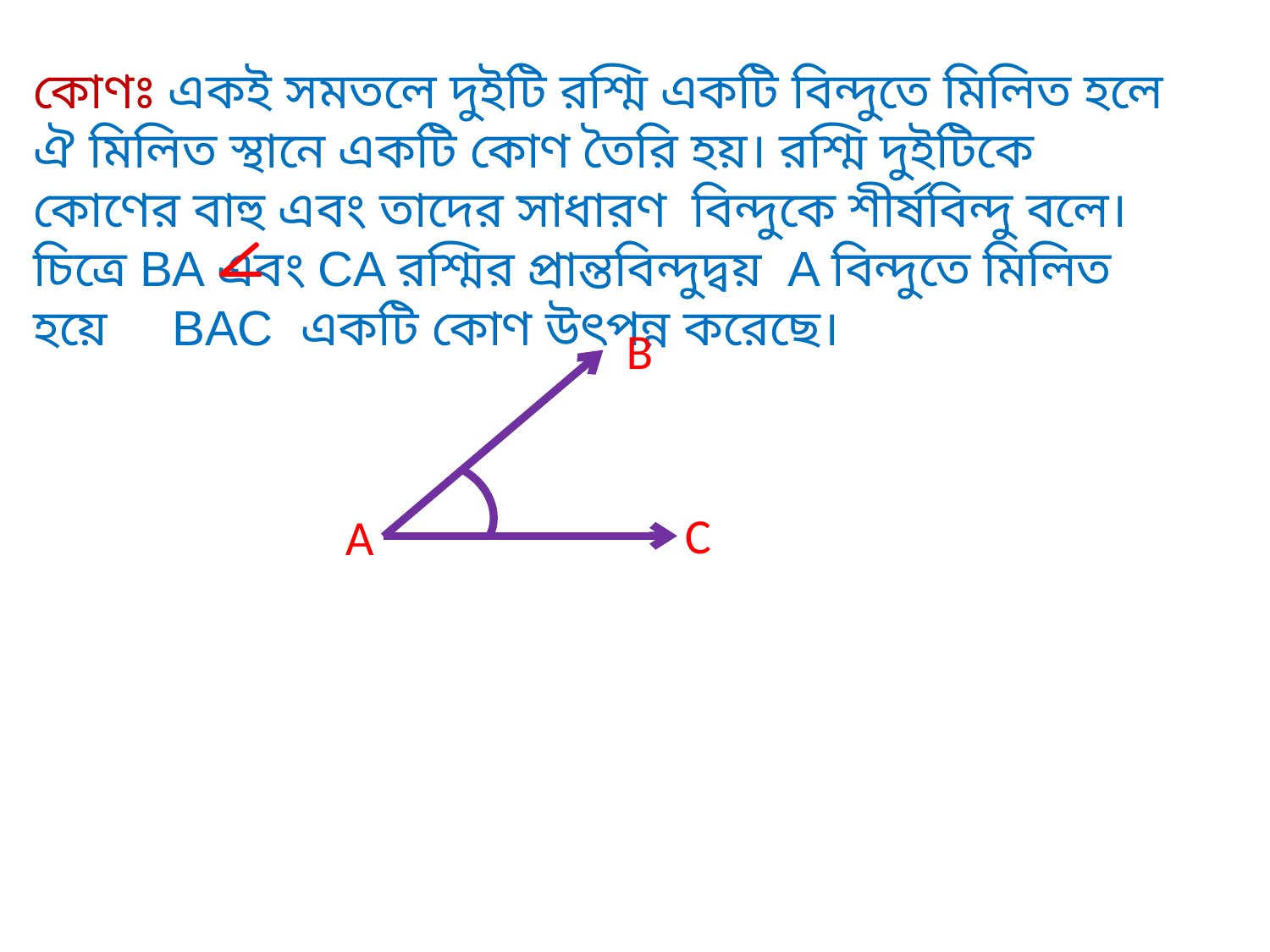

কোণঃ একই সমতলে দুইটি রশ্মি একটি বিন্দুতে মিলিত হলে ঐ মিলিত স্থানে একটি কোণ তৈরি হয়। রশ্মি দুইটিকে কোণের বাহু এবং তাদের সাধারণ  বিন্দুকে শীর্ষবিন্দু বলে।চিত্রে BA এবং CA রশ্মির প্রান্তবিন্দুদ্বয়  A বিন্দুতে মিলিত হয়ে     BAC  একটি কোণ উৎপন্ন করেছে।

B

C
A